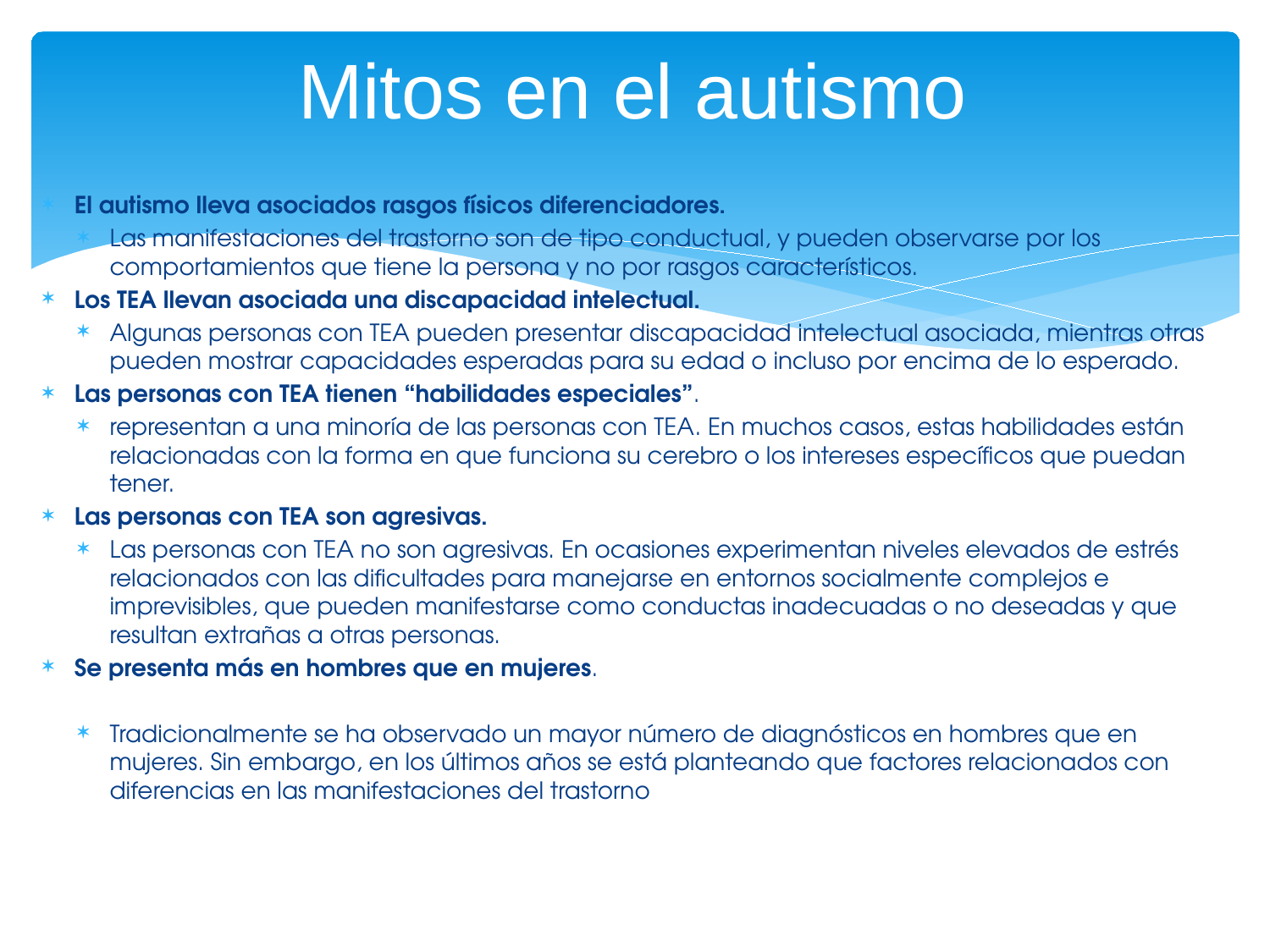

# Mitos en el autismo

El autismo lleva asociados rasgos físicos diferenciadores.
Las manifestaciones del trastorno son de tipo conductual, y pueden observarse por los comportamientos que tiene la persona y no por rasgos característicos.
Los TEA llevan asociada una discapacidad intelectual.
Algunas personas con TEA pueden presentar discapacidad intelectual asociada, mientras otras pueden mostrar capacidades esperadas para su edad o incluso por encima de lo esperado.
Las personas con TEA tienen “habilidades especiales”.
representan a una minoría de las personas con TEA. En muchos casos, estas habilidades están relacionadas con la forma en que funciona su cerebro o los intereses específicos que puedan tener.
Las personas con TEA son agresivas.
Las personas con TEA no son agresivas. En ocasiones experimentan niveles elevados de estrés relacionados con las dificultades para manejarse en entornos socialmente complejos e imprevisibles, que pueden manifestarse como conductas inadecuadas o no deseadas y que resultan extrañas a otras personas.
Se presenta más en hombres que en mujeres.

Tradicionalmente se ha observado un mayor número de diagnósticos en hombres que en mujeres. Sin embargo, en los últimos años se está planteando que factores relacionados con diferencias en las manifestaciones del trastorno